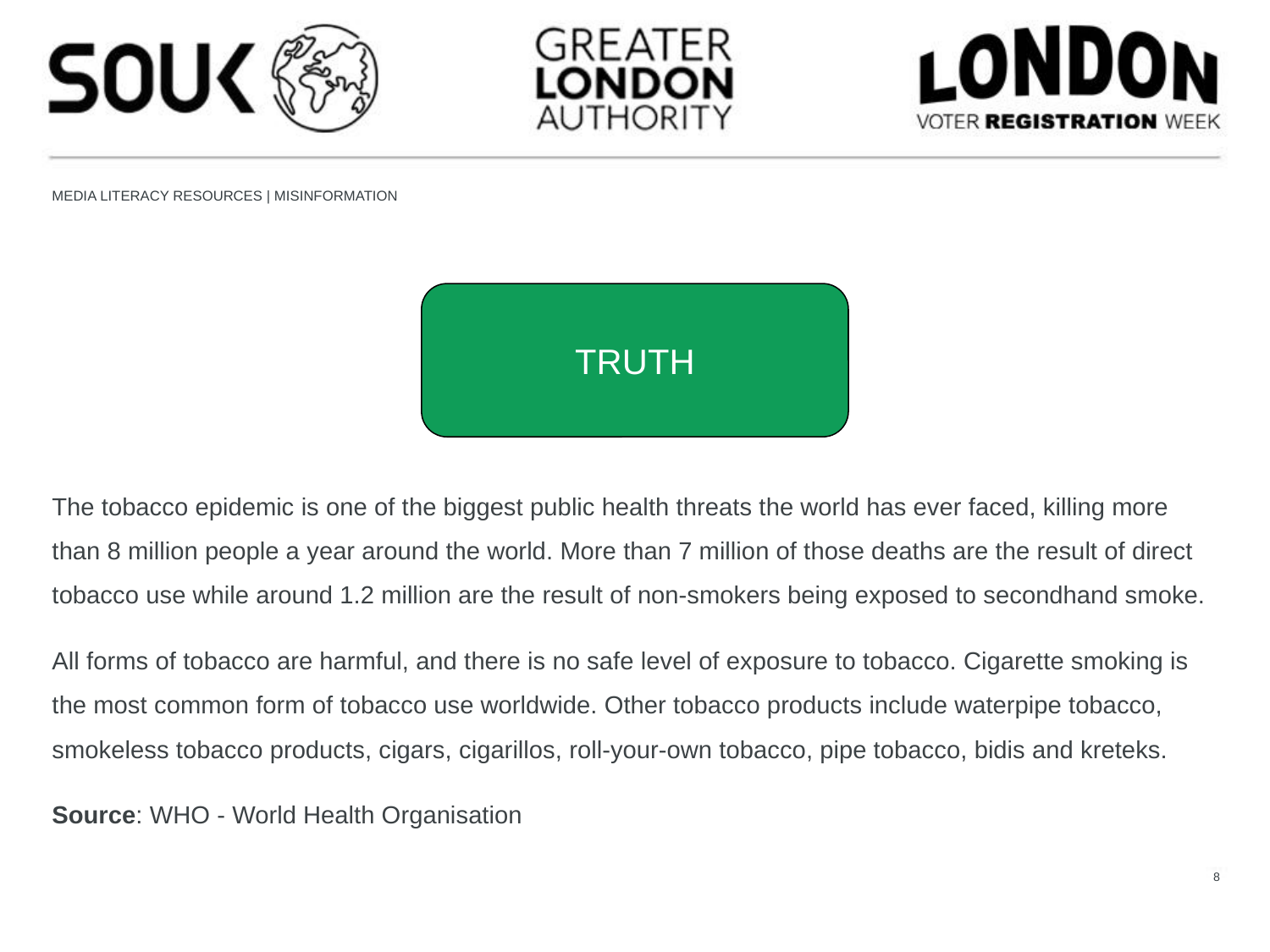

TRUTH
The tobacco epidemic is one of the biggest public health threats the world has ever faced, killing more than 8 million people a year around the world. More than 7 million of those deaths are the result of direct tobacco use while around 1.2 million are the result of non-smokers being exposed to secondhand smoke.
All forms of tobacco are harmful, and there is no safe level of exposure to tobacco. Cigarette smoking is the most common form of tobacco use worldwide. Other tobacco products include waterpipe tobacco, smokeless tobacco products, cigars, cigarillos, roll-your-own tobacco, pipe tobacco, bidis and kreteks.
Source: WHO - World Health Organisation
8